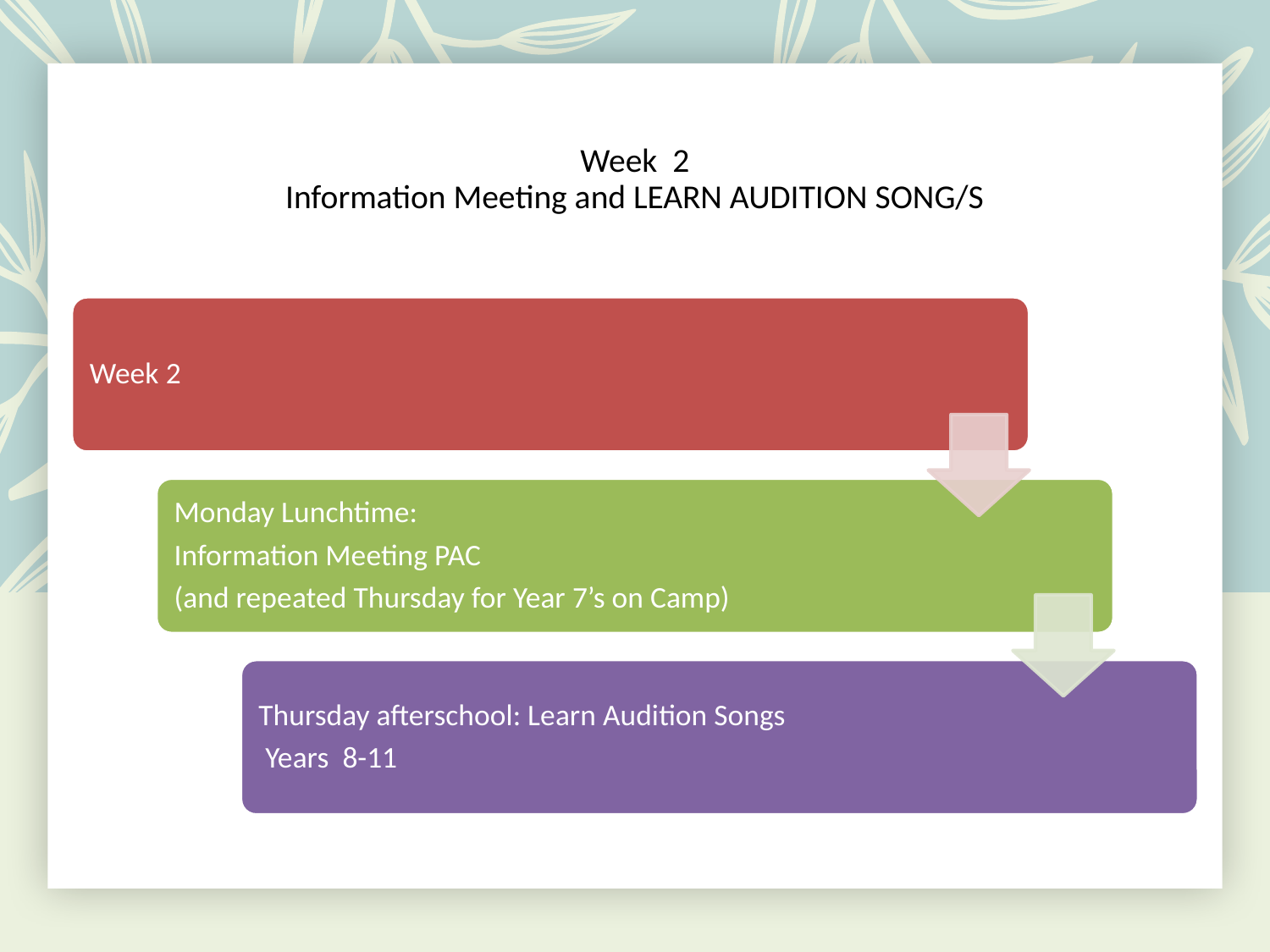

# Week  2 Information Meeting and LEARN AUDITION SONG/S
Week 2
Monday Lunchtime:
Information Meeting PAC
(and repeated Thursday for Year 7’s on Camp)
Thursday afterschool: Learn Audition Songs
 Years  8-11